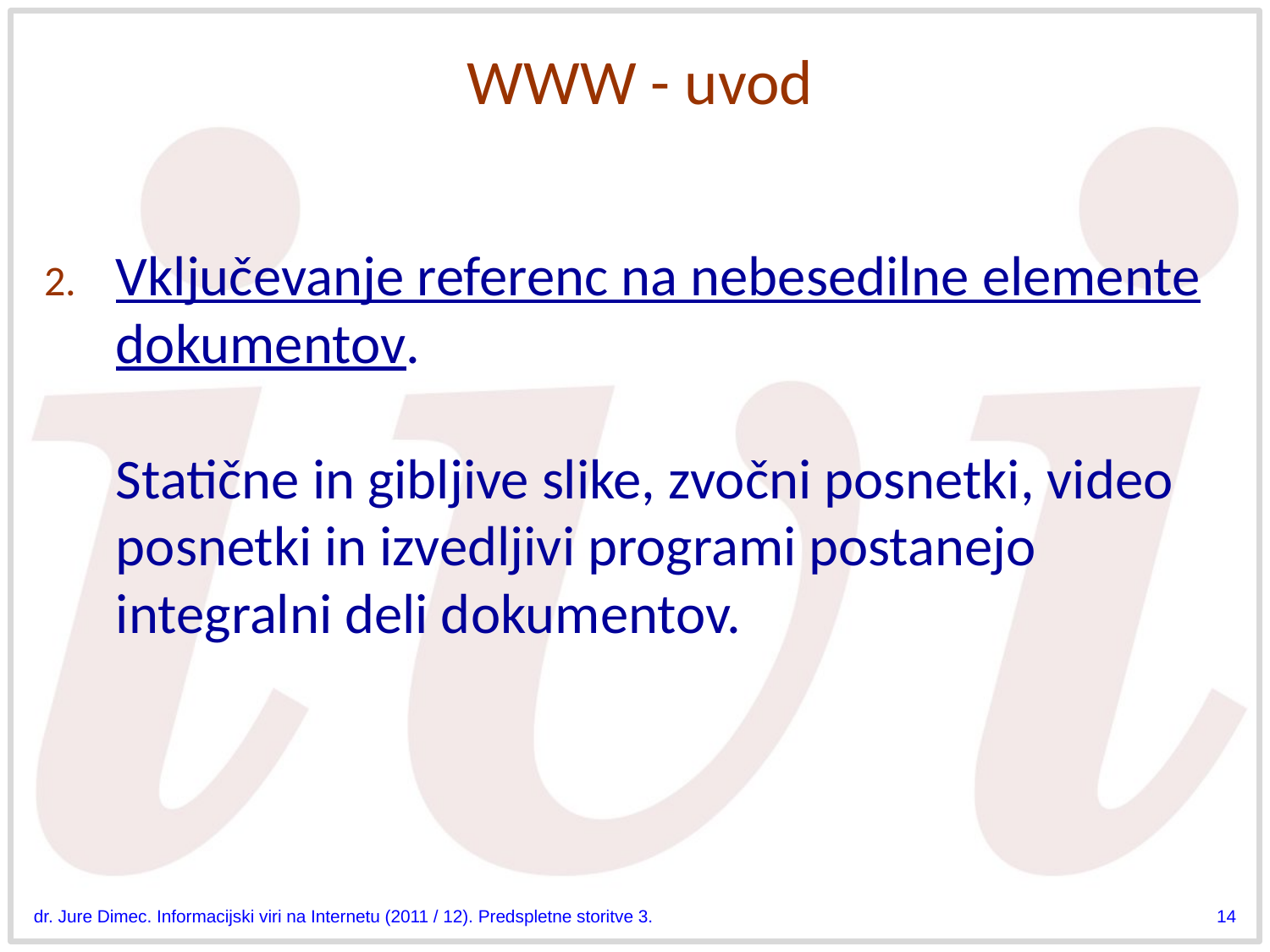

# WWW - uvod
Vključevanje referenc na nebesedilne elemente dokumentov.
Statične in gibljive slike, zvočni posnetki, video posnetki in izvedljivi programi postanejo integralni deli dokumentov.
dr. Jure Dimec. Informacijski viri na Internetu (2011 / 12). Predspletne storitve 3.
14